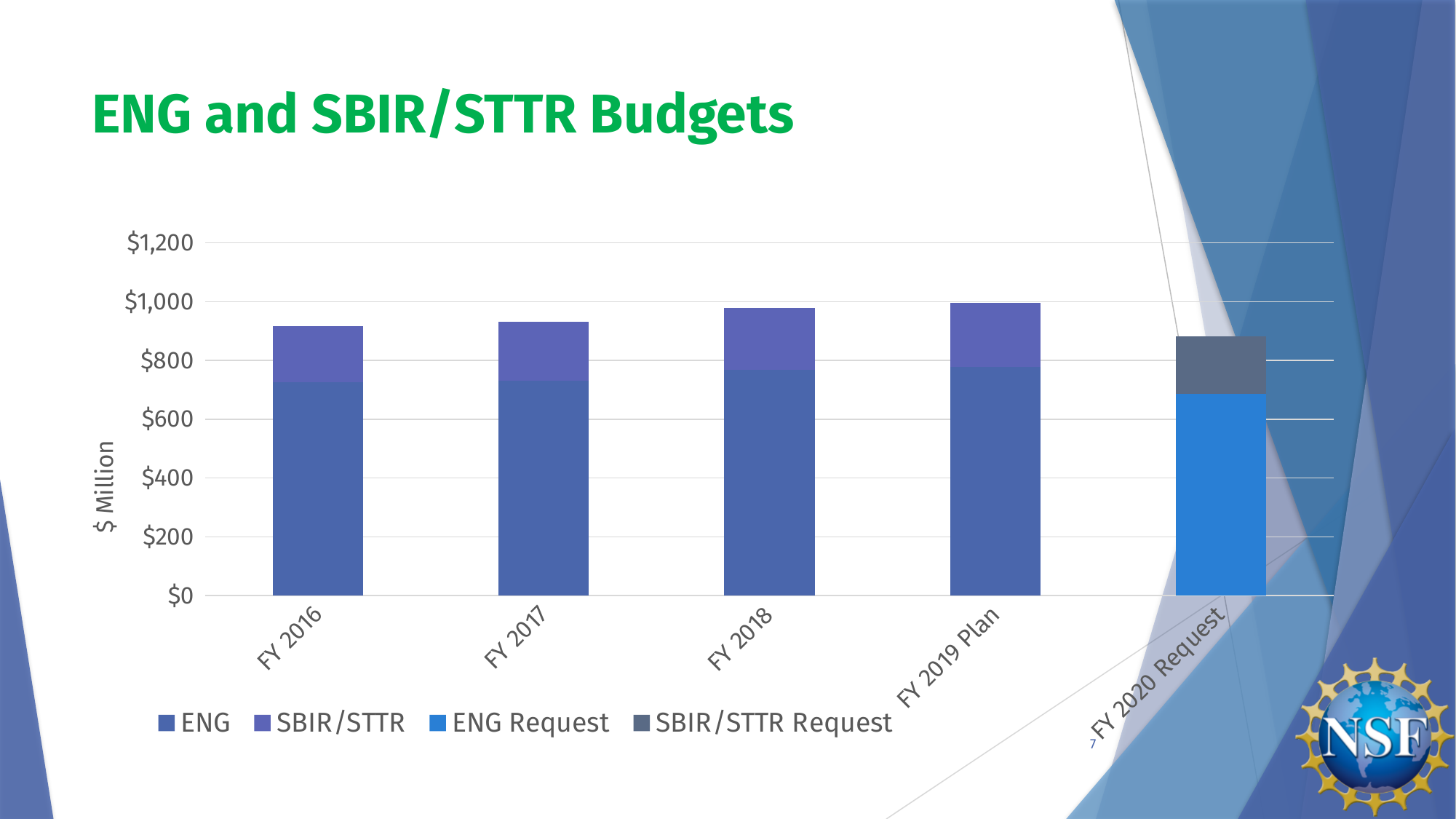

# ENG and SBIR/STTR Budgets

### Chart

| Category | ENG | ENG ARRA | SBIR/STTR | SBIR/STTR ARRA | ENG Request | SBIR/STTR Request |
|---|---|---|---|---|---|---|
| FY 2016 | 727.15 | None | 188.52 | None | None | None |
| FY 2017 | 731.87 | None | 199.05 | None | None | None |
| FY 2018 | 767.92 | None | 209.98 | None | None | None |
| FY 2019 Plan | 779.19 | None | 216.58 | None | None | None |
| FY 2020 Request | None | None | None | None | 686.27 | 195.15 |
7